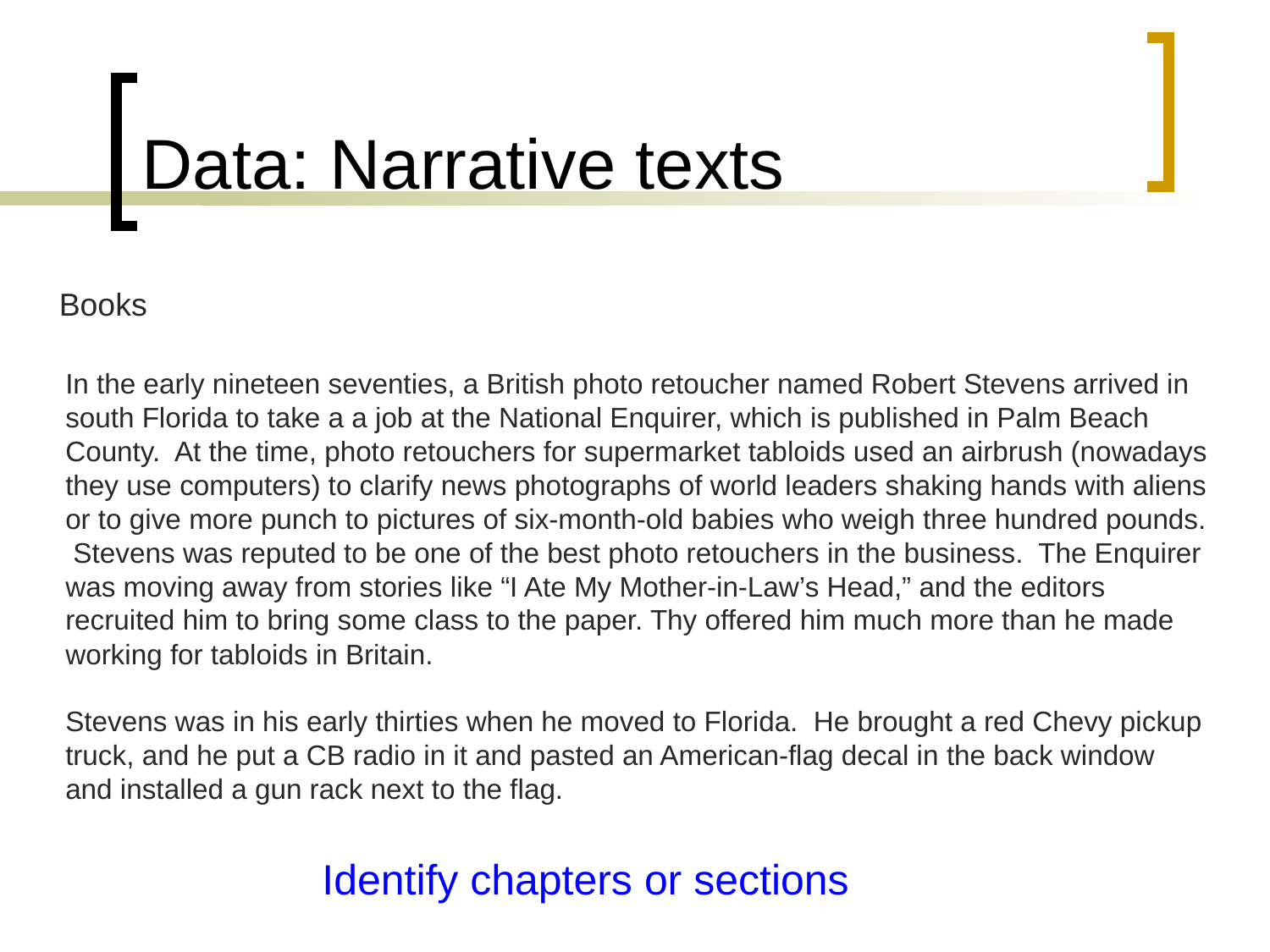

# Data: Narrative texts
Books
In the early nineteen seventies, a British photo retoucher named Robert Stevens arrived in south Florida to take a a job at the National Enquirer, which is published in Palm Beach County.  At the time, photo retouchers for supermarket tabloids used an airbrush (nowadays they use computers) to clarify news photographs of world leaders shaking hands with aliens or to give more punch to pictures of six-month-old babies who weigh three hundred pounds.  Stevens was reputed to be one of the best photo retouchers in the business.  The Enquirer was moving away from stories like “I Ate My Mother-in-Law’s Head,” and the editors recruited him to bring some class to the paper. Thy offered him much more than he made working for tabloids in Britain.

Stevens was in his early thirties when he moved to Florida.  He brought a red Chevy pickup truck, and he put a CB radio in it and pasted an American-flag decal in the back window and installed a gun rack next to the flag.
Identify chapters or sections